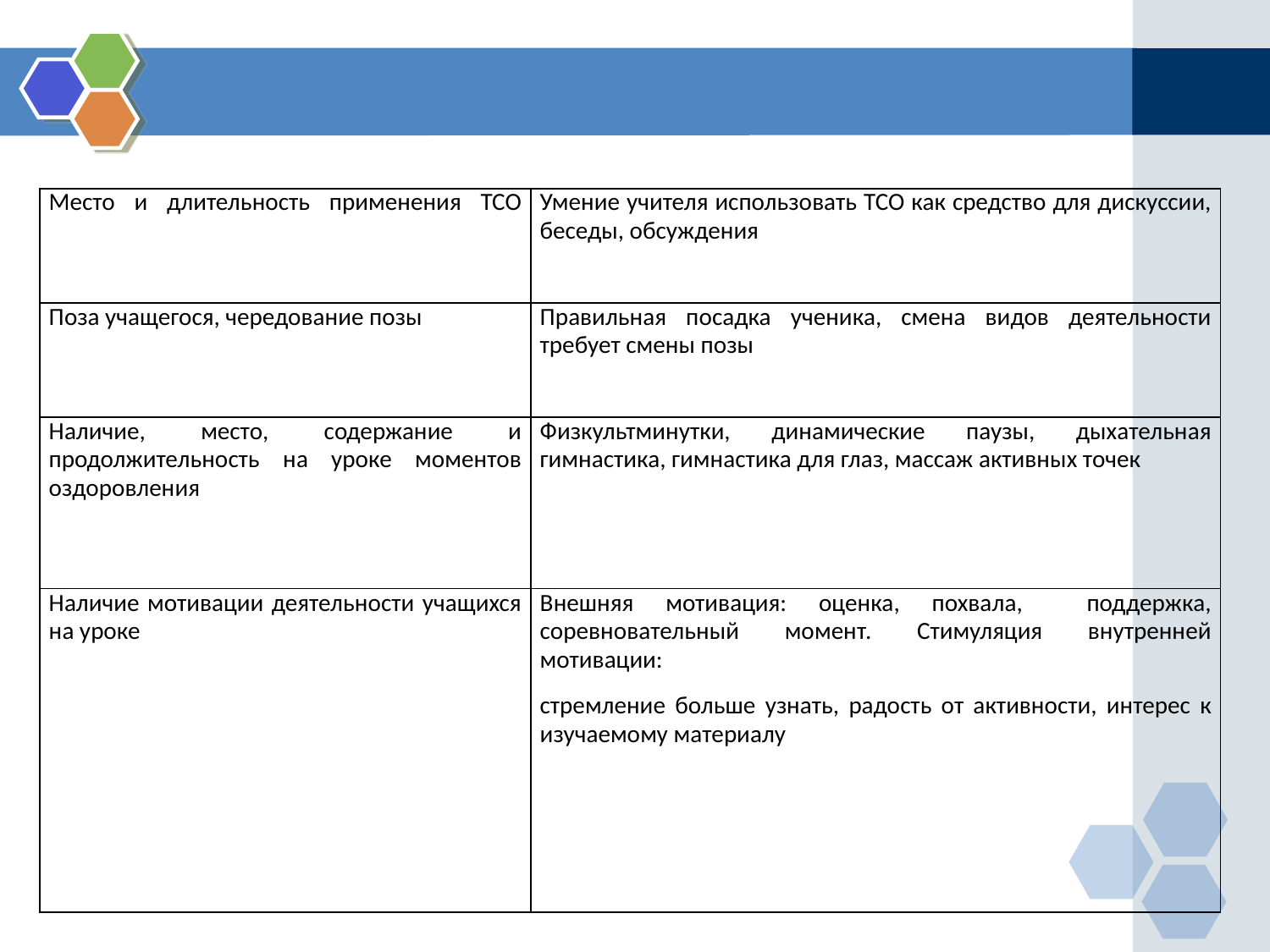

| Место и длительность применения ТСО | Умение учителя использовать ТСО как средство для дискуссии, беседы, обсуждения |
| --- | --- |
| Поза учащегося, чередование позы | Правильная посадка ученика, смена видов деятельности требует смены позы |
| Наличие, место, содержание и продолжительность на уроке моментов оздоровления | Физкультминутки, динамические паузы, дыхательная гимнастика, гимнастика для глаз, массаж активных точек |
| Наличие мотивации деятельности учащихся на уроке | Внешняя мотивация: оценка, похвала, поддержка, соревновательный момент. Стимуляция внутренней мотивации: стремление больше узнать, радость от активности, интерес к изучаемому материалу |